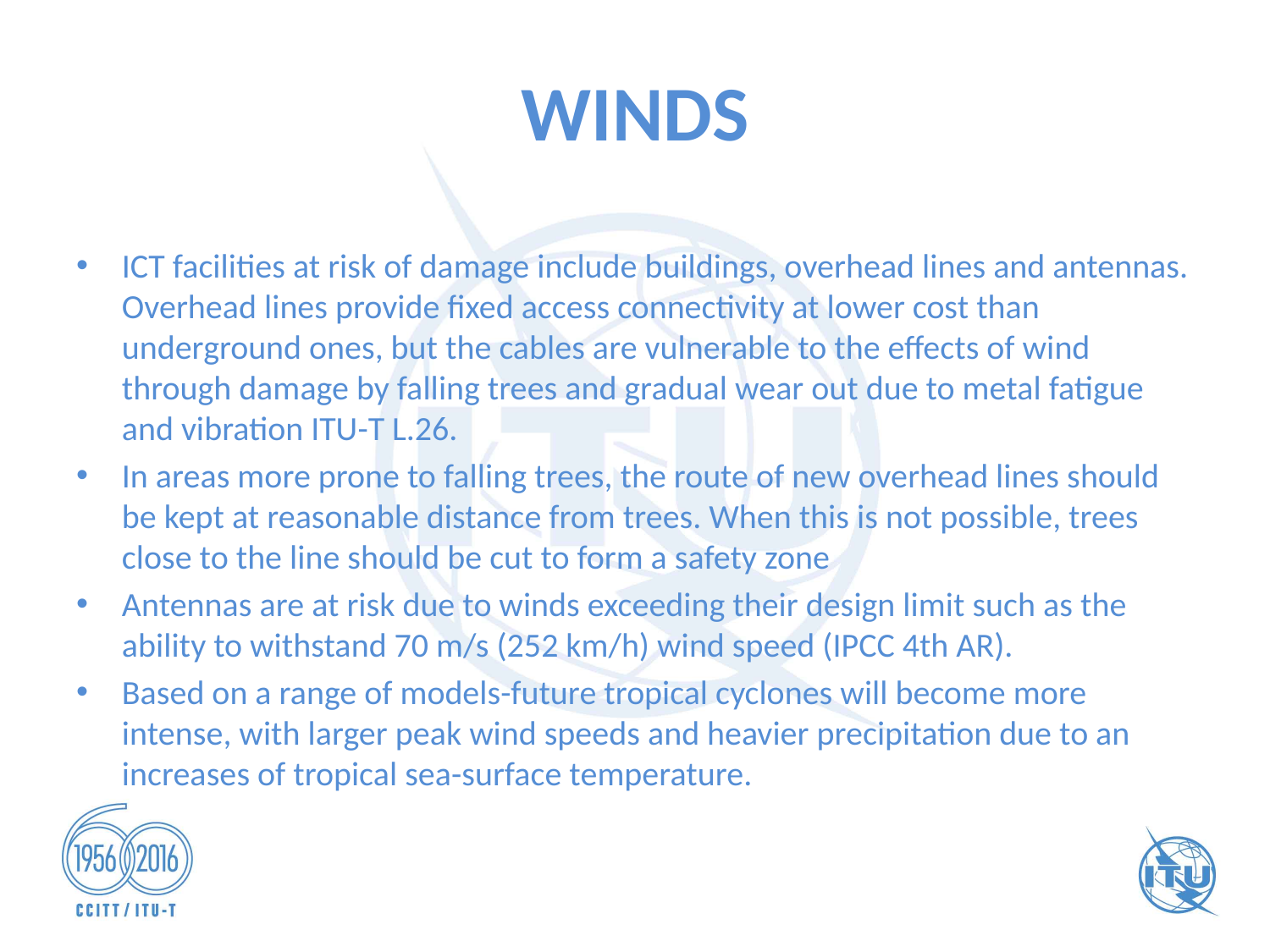

# WINDS
ICT facilities at risk of damage include buildings, overhead lines and antennas. Overhead lines provide fixed access connectivity at lower cost than underground ones, but the cables are vulnerable to the effects of wind through damage by falling trees and gradual wear out due to metal fatigue and vibration ITU-T L.26.
In areas more prone to falling trees, the route of new overhead lines should be kept at reasonable distance from trees. When this is not possible, trees close to the line should be cut to form a safety zone
Antennas are at risk due to winds exceeding their design limit such as the ability to withstand 70 m/s (252 km/h) wind speed (IPCC 4th AR).
Based on a range of models-future tropical cyclones will become more intense, with larger peak wind speeds and heavier precipitation due to an increases of tropical sea-surface temperature.